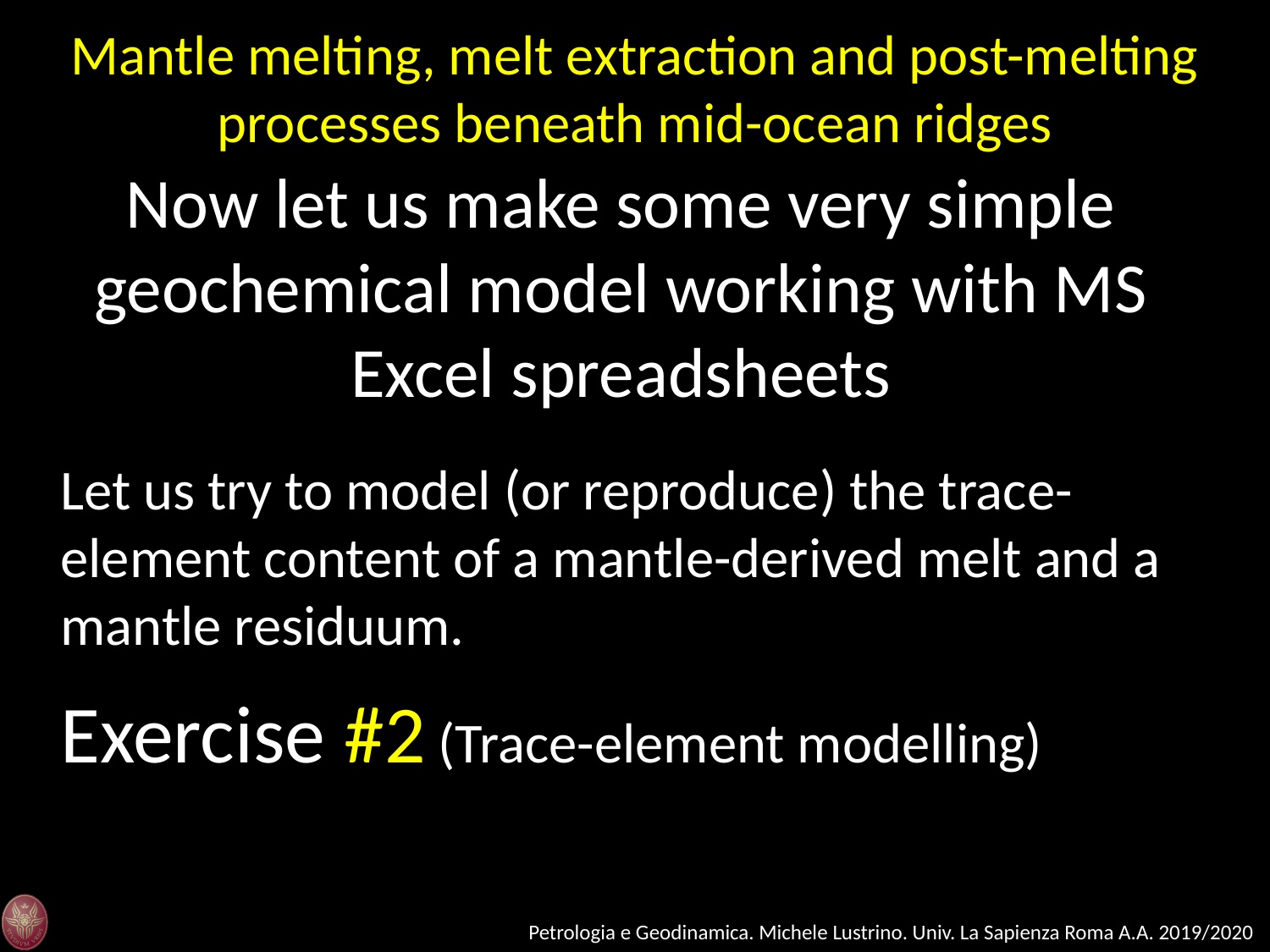

Mantle melting, melt extraction and post-melting processes beneath mid-ocean ridges
Now let us make some very simple geochemical model working with MS Excel spreadsheets
Let us try to model (or reproduce) the trace-element content of a mantle-derived melt and a mantle residuum.
Exercise #2 (Trace-element modelling)